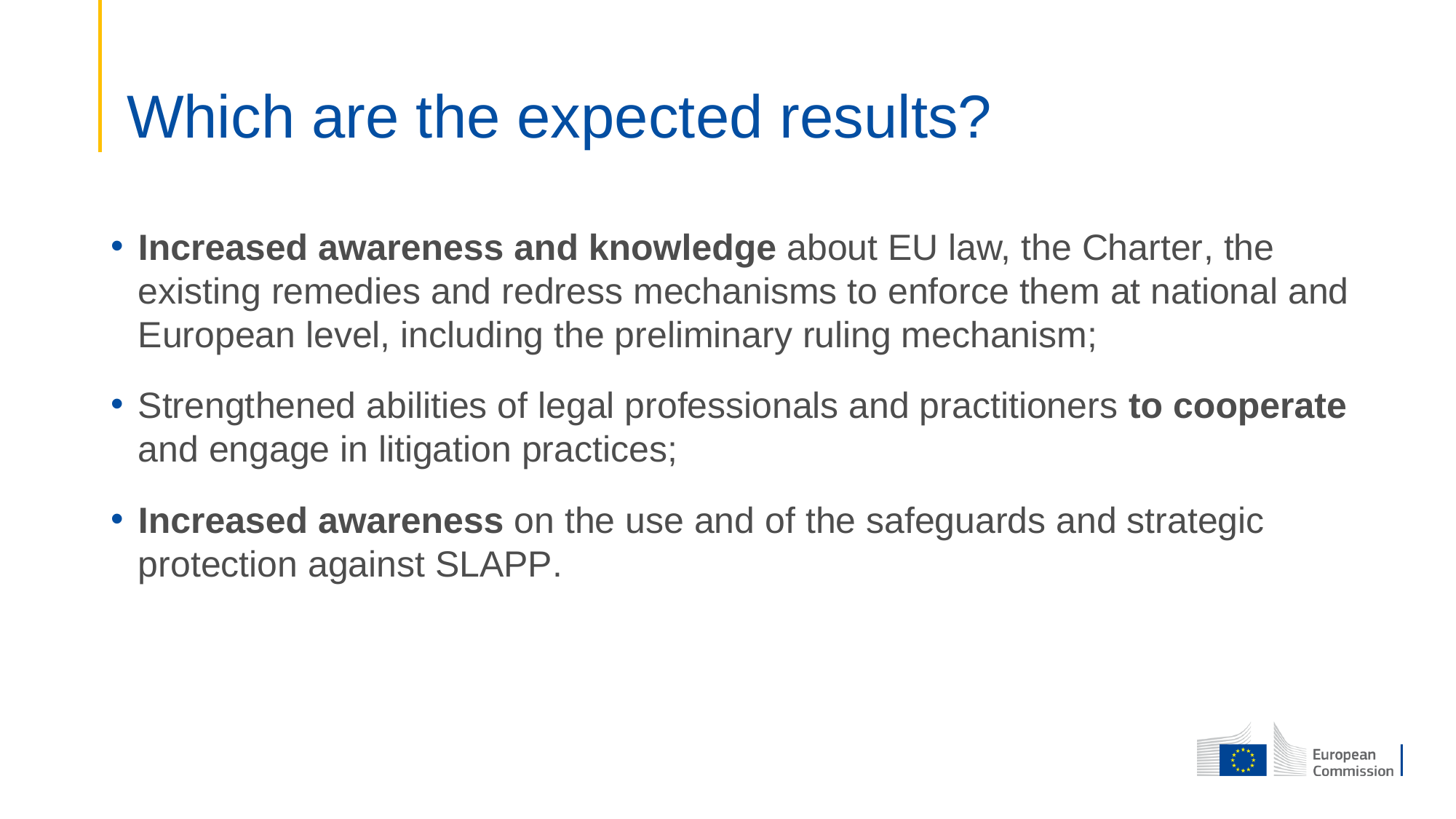

# Which are the expected results?
Increased awareness and knowledge about EU law, the Charter, the existing remedies and redress mechanisms to enforce them at national and European level, including the preliminary ruling mechanism;
Strengthened abilities of legal professionals and practitioners to cooperate and engage in litigation practices;
Increased awareness on the use and of the safeguards and strategic protection against SLAPP.